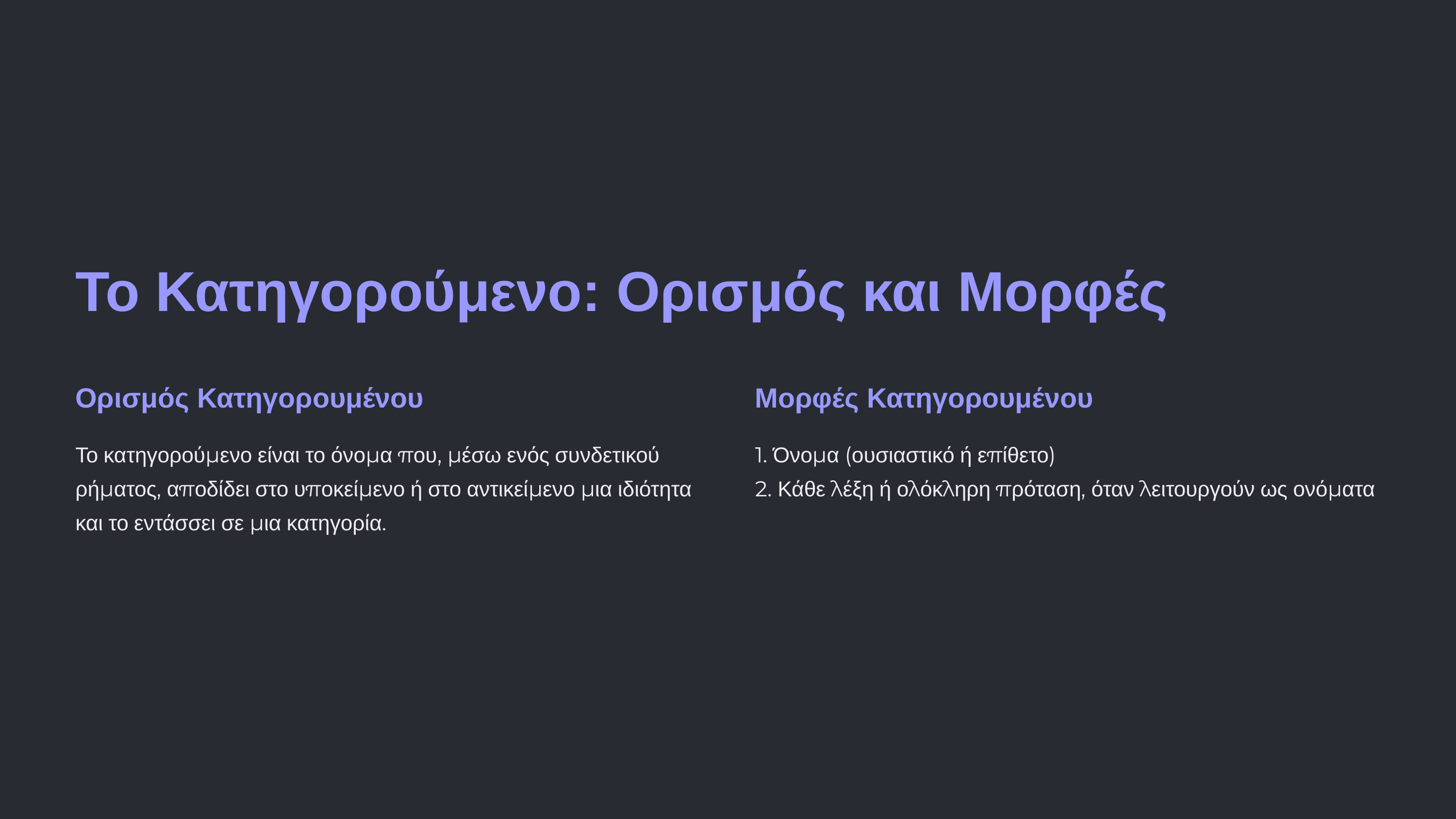

Το Κατηγορούμενο: Ορισμός και Μορφές
Ορισμός Κατηγορουμένου
Μορφές Κατηγορουμένου
Το κατηγορούμενο είναι το όνομα που, μέσω ενός συνδετικού ρήματος, αποδίδει στο υποκείμενο ή στο αντικείμενο μια ιδιότητα και το εντάσσει σε μια κατηγορία.
1. Όνομα (ουσιαστικό ή επίθετο)
2. Κάθε λέξη ή ολόκληρη πρόταση, όταν λειτουργούν ως ονόματα